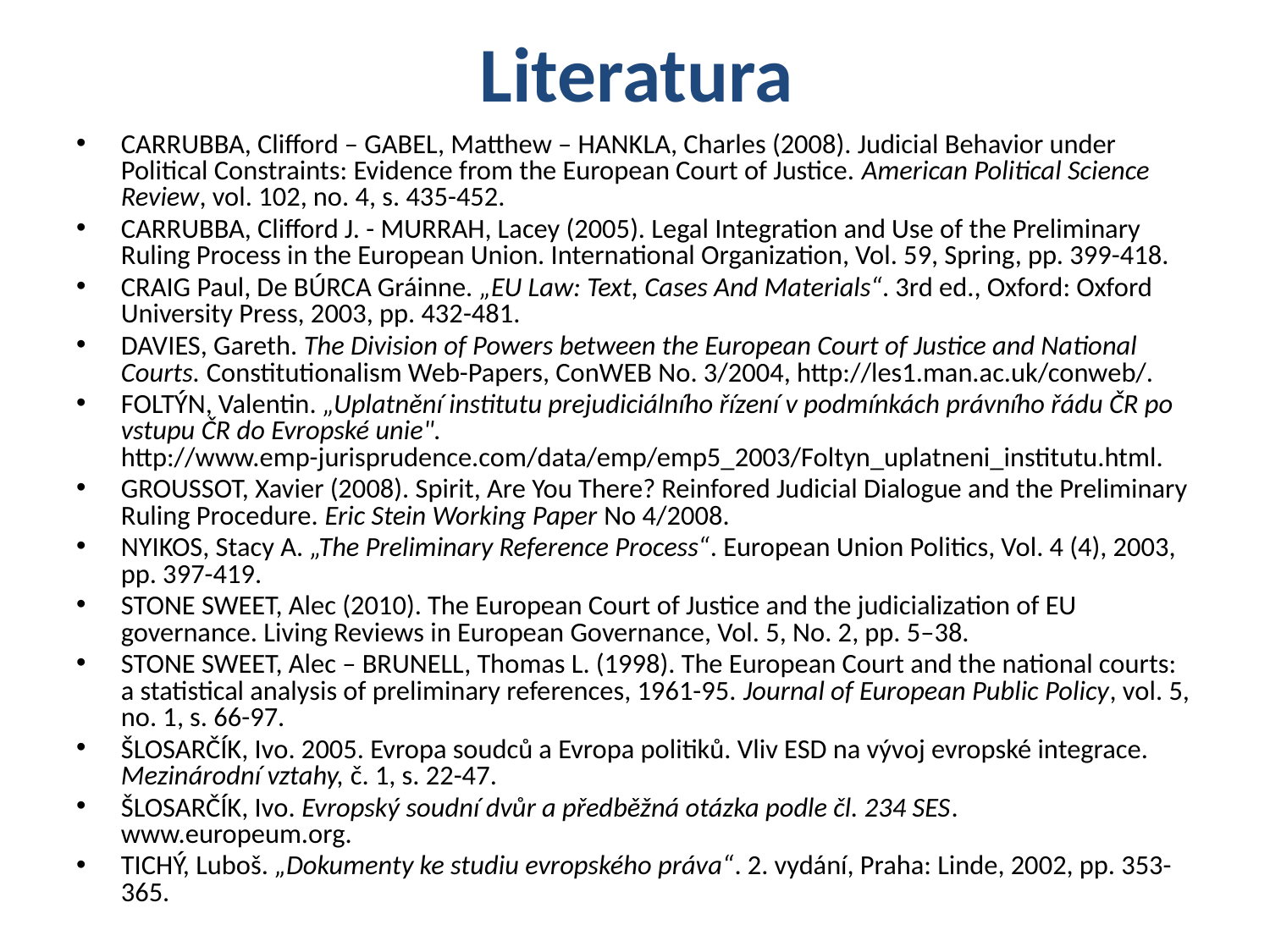

# Literatura
CARRUBBA, Clifford – GABEL, Matthew – HANKLA, Charles (2008). Judicial Behavior under Political Constraints: Evidence from the European Court of Justice. American Political Science Review, vol. 102, no. 4, s. 435-452.
CARRUBBA, Clifford J. - MURRAH, Lacey (2005). Legal Integration and Use of the Preliminary Ruling Process in the European Union. International Organization, Vol. 59, Spring, pp. 399-418.
CRAIG Paul, De BÚRCA Gráinne. „EU Law: Text, Cases And Materials“. 3rd ed., Oxford: Oxford University Press, 2003, pp. 432-481.
DAVIES, Gareth. The Division of Powers between the European Court of Justice and National Courts. Constitutionalism Web-Papers, ConWEB No. 3/2004, http://les1.man.ac.uk/conweb/.
FOLTÝN, Valentin. „Uplatnění institutu prejudiciálního řízení v podmínkách právního řádu ČR po vstupu ČR do Evropské unie". http://www.emp-jurisprudence.com/data/emp/emp5_2003/Foltyn_uplatneni_institutu.html.
GROUSSOT, Xavier (2008). Spirit, Are You There? Reinfored Judicial Dialogue and the Preliminary Ruling Procedure. Eric Stein Working Paper No 4/2008.
NYIKOS, Stacy A. „The Preliminary Reference Process“. European Union Politics, Vol. 4 (4), 2003, pp. 397-419.
STONE SWEET, Alec (2010). The European Court of Justice and the judicialization of EU governance. Living Reviews in European Governance, Vol. 5, No. 2, pp. 5–38.
STONE SWEET, Alec – BRUNELL, Thomas L. (1998). The European Court and the national courts: a statistical analysis of preliminary references, 1961-95. Journal of European Public Policy, vol. 5, no. 1, s. 66-97.
ŠLOSARČÍK, Ivo. 2005. Evropa soudců a Evropa politiků. Vliv ESD na vývoj evropské integrace. Mezinárodní vztahy, č. 1, s. 22-47.
ŠLOSARČÍK, Ivo. Evropský soudní dvůr a předběžná otázka podle čl. 234 SES. www.europeum.org.
TICHÝ, Luboš. „Dokumenty ke studiu evropského práva“. 2. vydání, Praha: Linde, 2002, pp. 353-365.